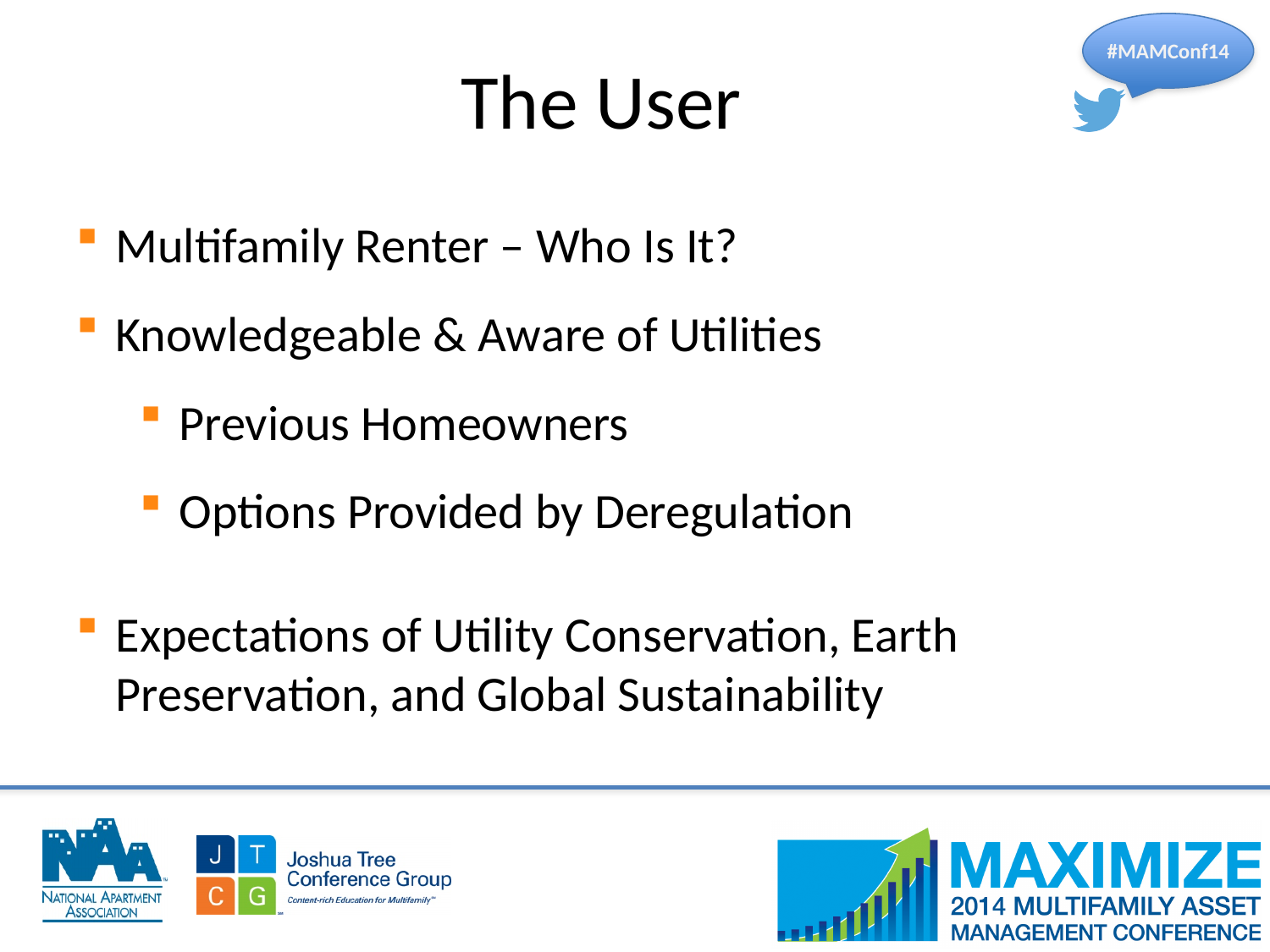

# The User
Multifamily Renter – Who Is It?
Knowledgeable & Aware of Utilities
Previous Homeowners
Options Provided by Deregulation

Expectations of Utility Conservation, Earth Preservation, and Global Sustainability